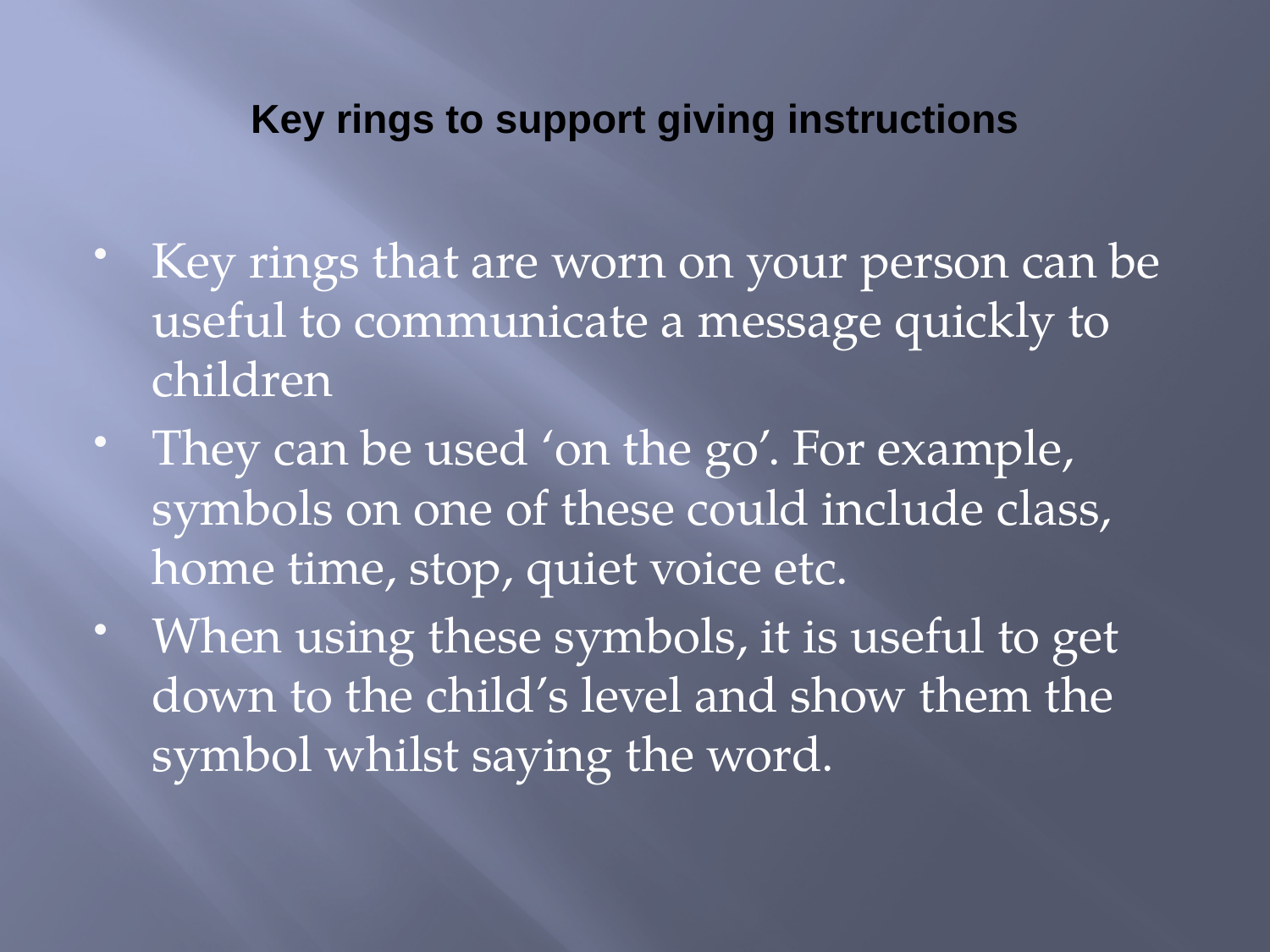

# Key rings to support giving instructions
Key rings that are worn on your person can be useful to communicate a message quickly to children
They can be used ‘on the go’. For example, symbols on one of these could include class, home time, stop, quiet voice etc.
When using these symbols, it is useful to get down to the child’s level and show them the symbol whilst saying the word.